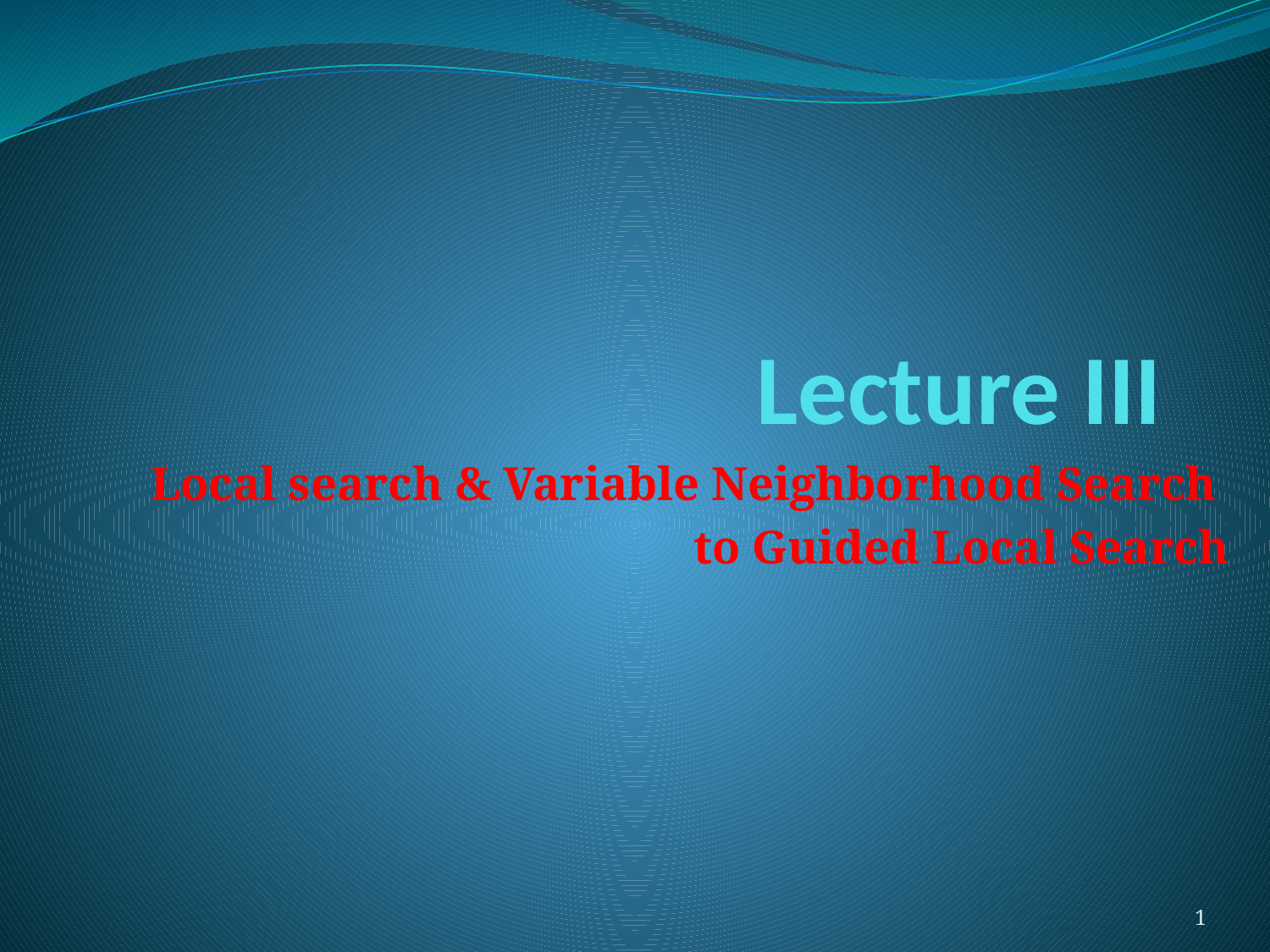

# Lecture III
Local search & Variable Neighborhood Search
to Guided Local Search
1